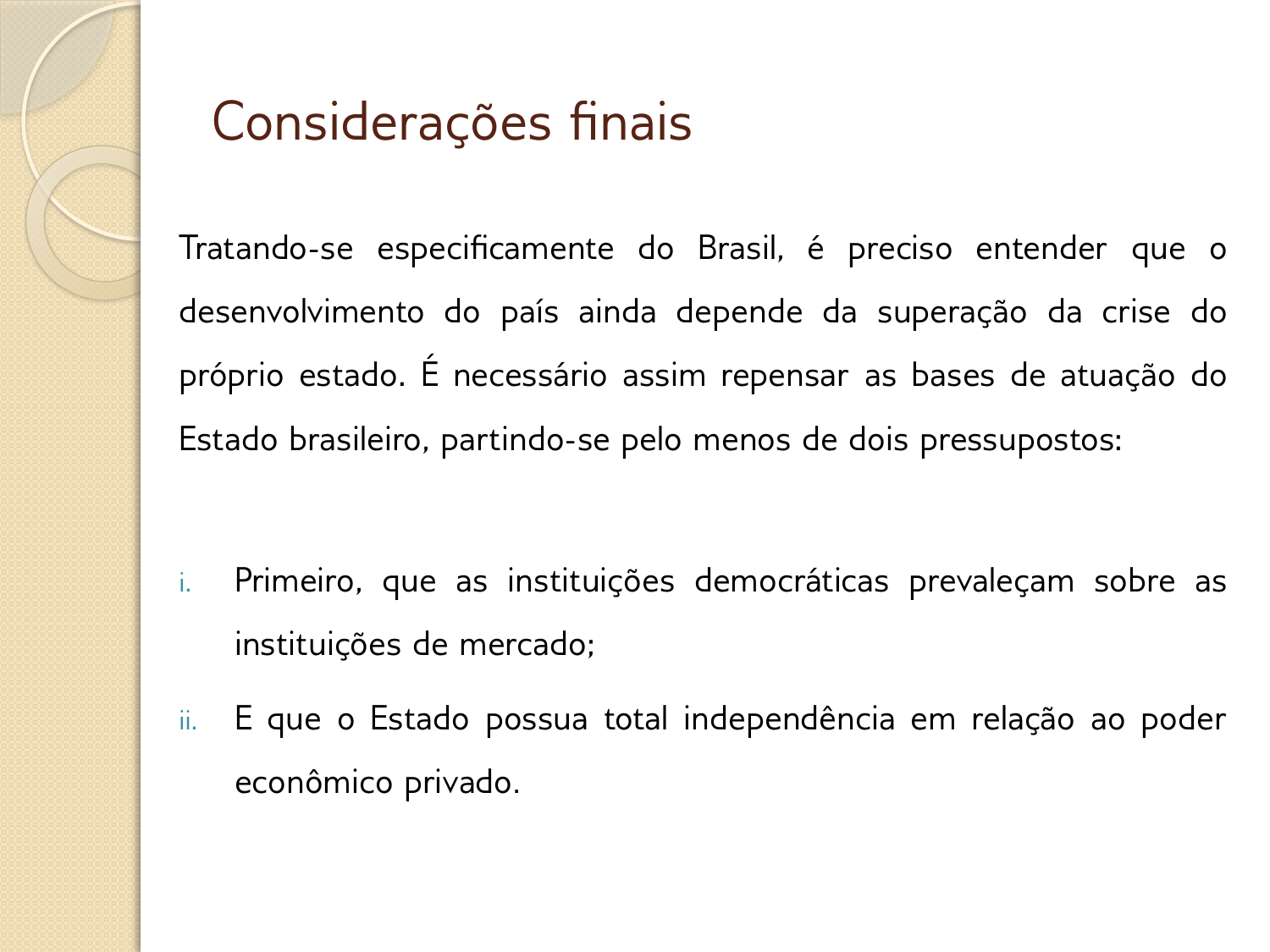

# Considerações finais
Tratando-se especificamente do Brasil, é preciso entender que o desenvolvimento do país ainda depende da superação da crise do próprio estado. É necessário assim repensar as bases de atuação do Estado brasileiro, partindo-se pelo menos de dois pressupostos:

Primeiro, que as instituições democráticas prevaleçam sobre as instituições de mercado;
E que o Estado possua total independência em relação ao poder econômico privado.